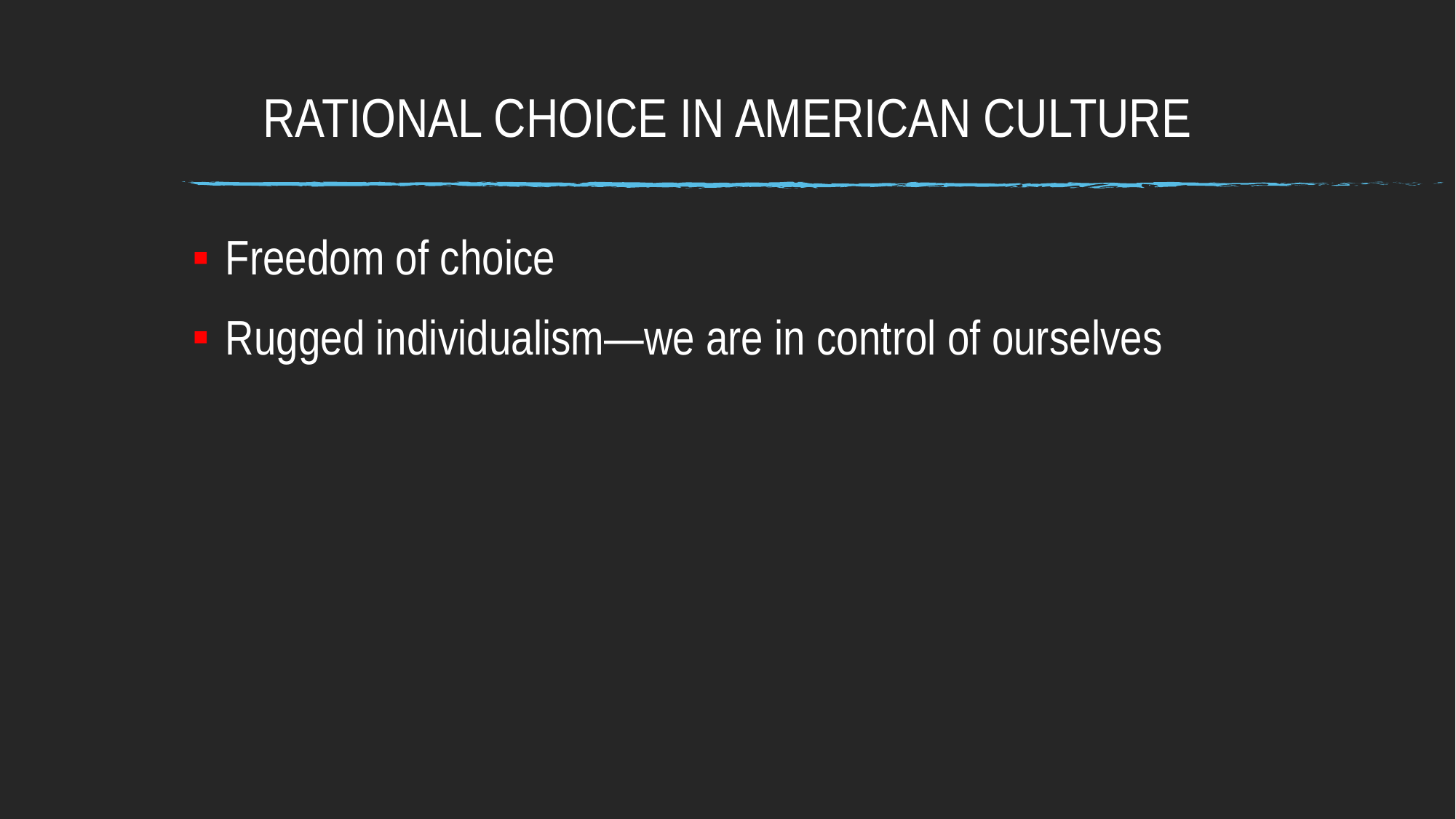

# RATIONAL CHOICE IN AMERICAN CULTURE
Freedom of choice
Rugged individualism—we are in control of ourselves
Copyright @ 2019 Carolina Academic Press, LLC. All rights reserved.